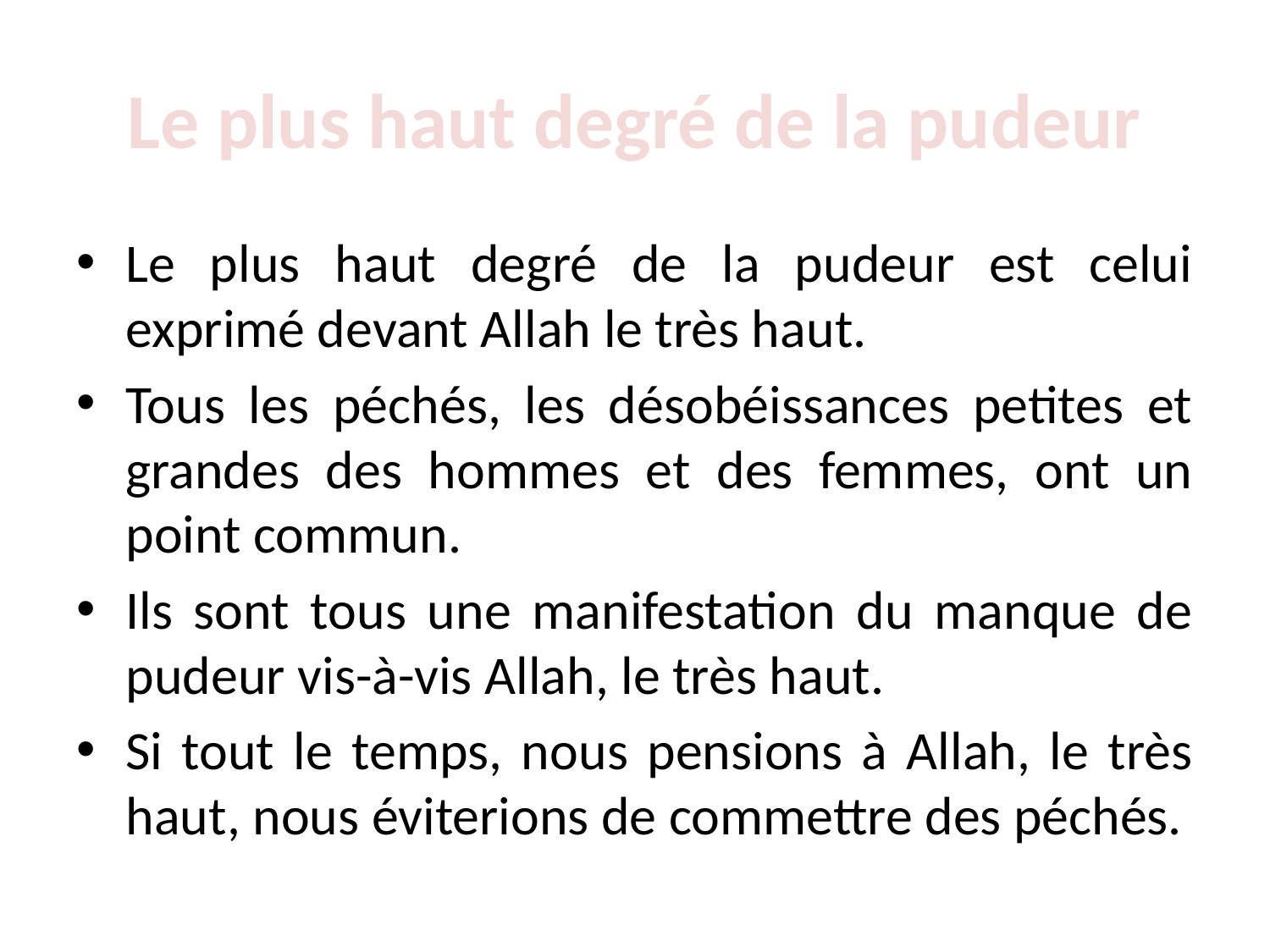

# Le plus haut degré de la pudeur
Le plus haut degré de la pudeur est celui exprimé devant Allah le très haut.
Tous les péchés, les désobéissances petites et grandes des hommes et des femmes, ont un point commun.
Ils sont tous une manifestation du manque de pudeur vis-à-vis Allah, le très haut.
Si tout le temps, nous pensions à Allah, le très haut, nous éviterions de commettre des péchés.